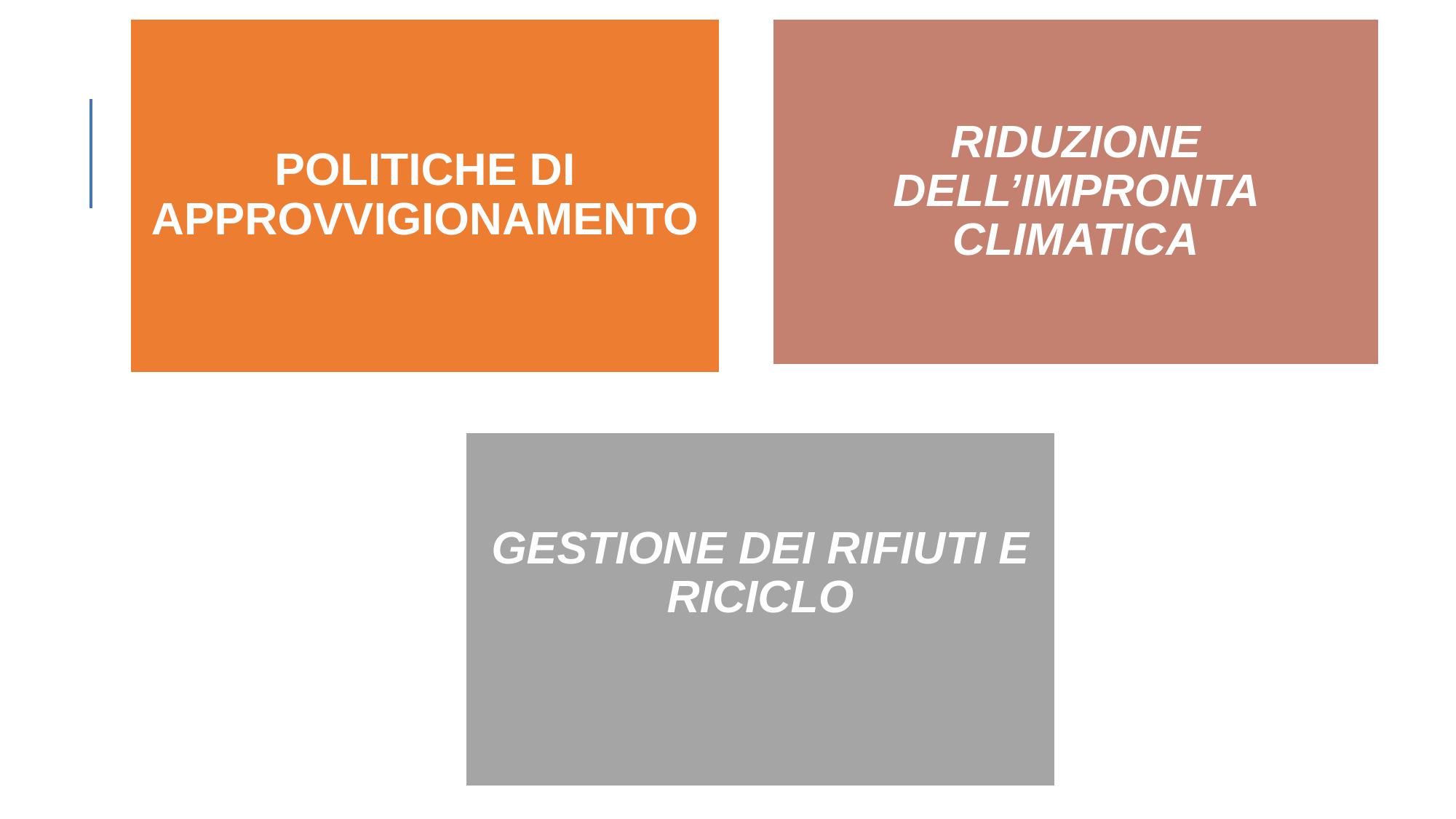

POLITICHE DI APPROVVIGIONAMENTO
RIDUZIONE DELL’IMPRONTA CLIMATICA
GESTIONE DEI RIFIUTI E RICICLO